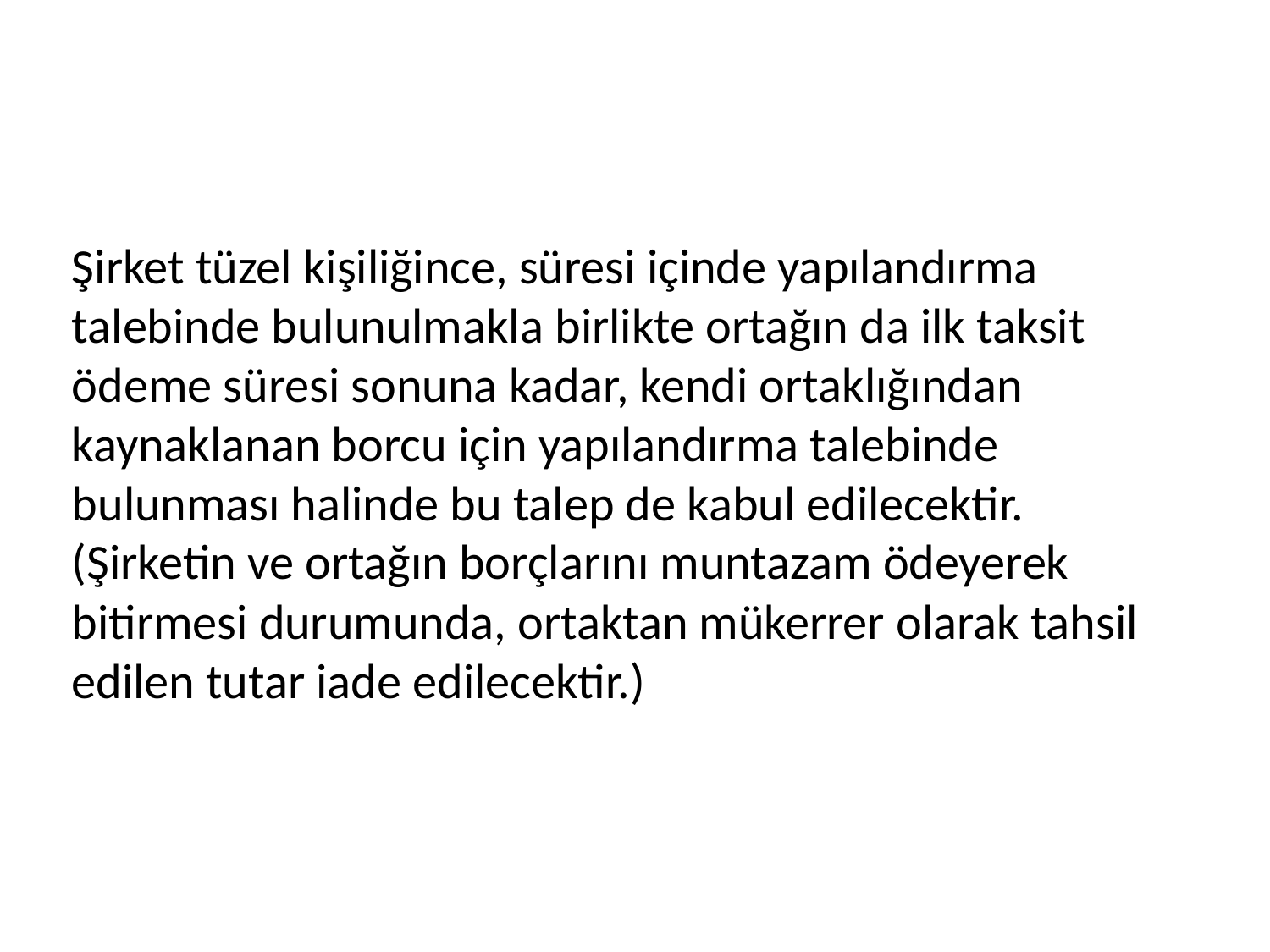

#

Şirket tüzel kişiliğince, süresi içinde yapılandırma talebinde bulunulmakla birlikte ortağın da ilk taksit ödeme süresi sonuna kadar, kendi ortaklığından kaynaklanan borcu için yapılandırma talebinde bulunması halinde bu talep de kabul edilecektir. (Şirketin ve ortağın borçlarını muntazam ödeyerek bitirmesi durumunda, ortaktan mükerrer olarak tahsil edilen tutar iade edilecektir.)